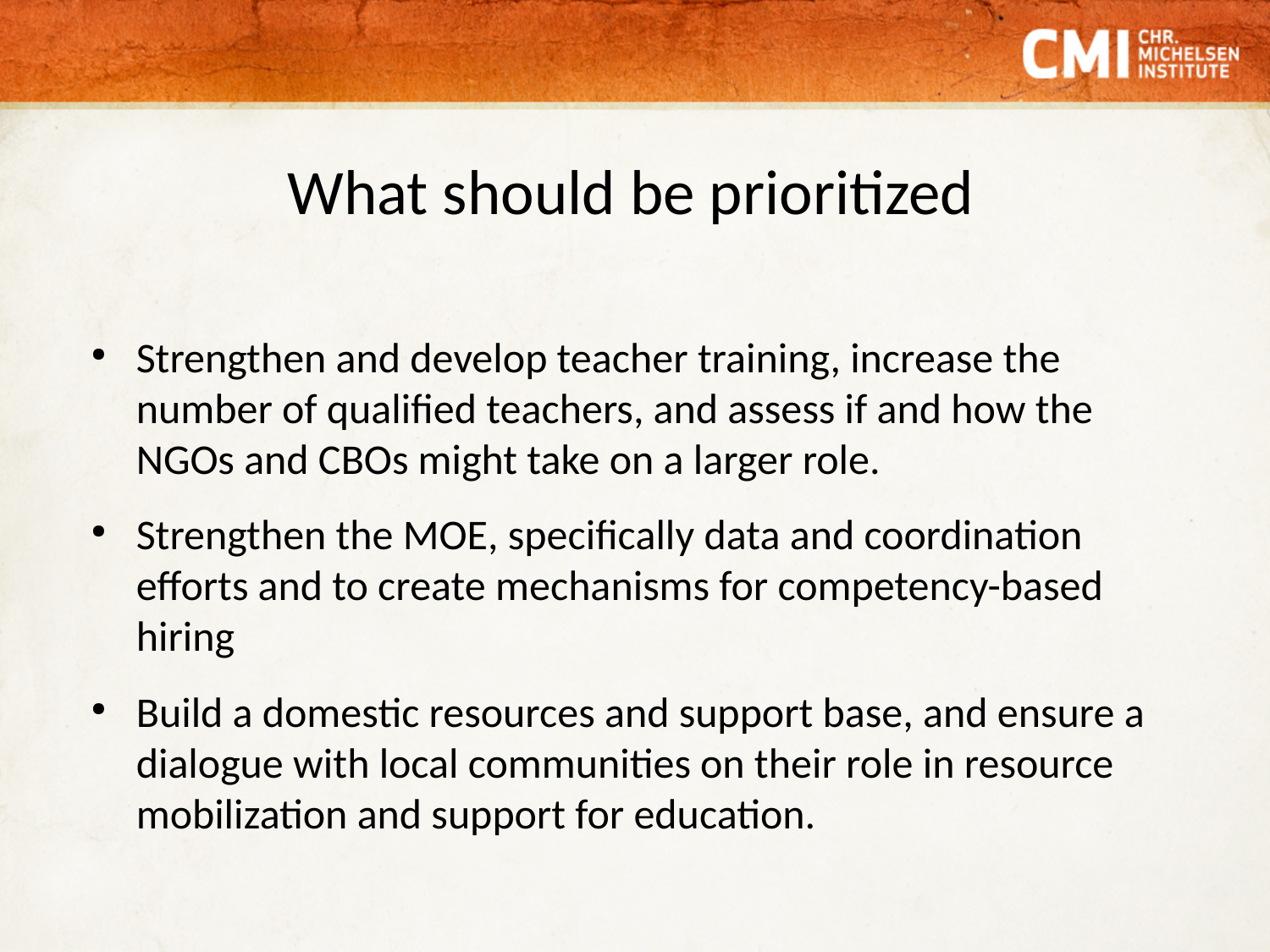

# What should be prioritized
Strengthen and develop teacher training, increase the number of qualified teachers, and assess if and how the NGOs and CBOs might take on a larger role.
Strengthen the MOE, specifically data and coordination efforts and to create mechanisms for competency-based hiring
Build a domestic resources and support base, and ensure a dialogue with local communities on their role in resource mobilization and support for education.